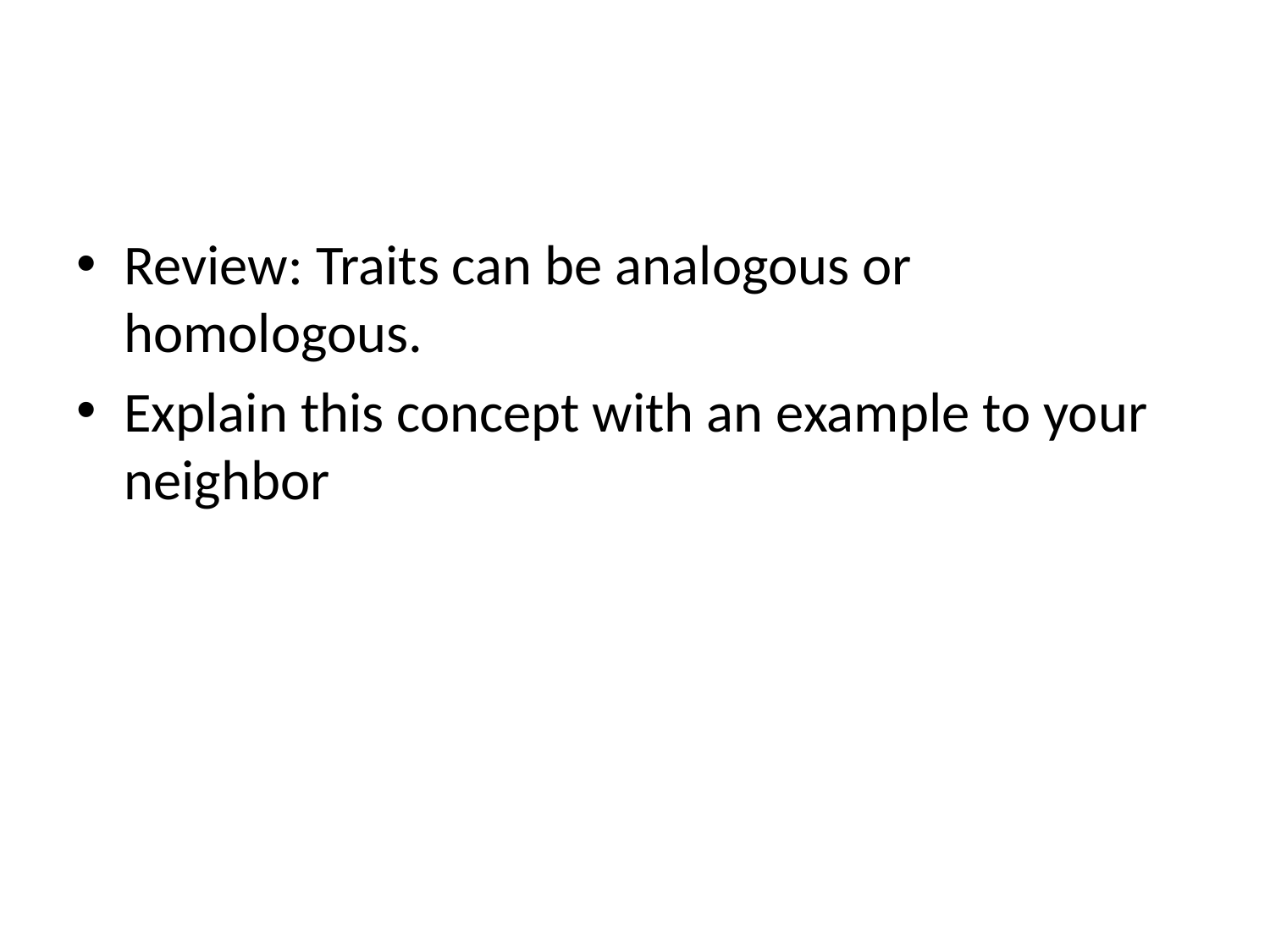

Review: Traits can be analogous or homologous.
Explain this concept with an example to your neighbor